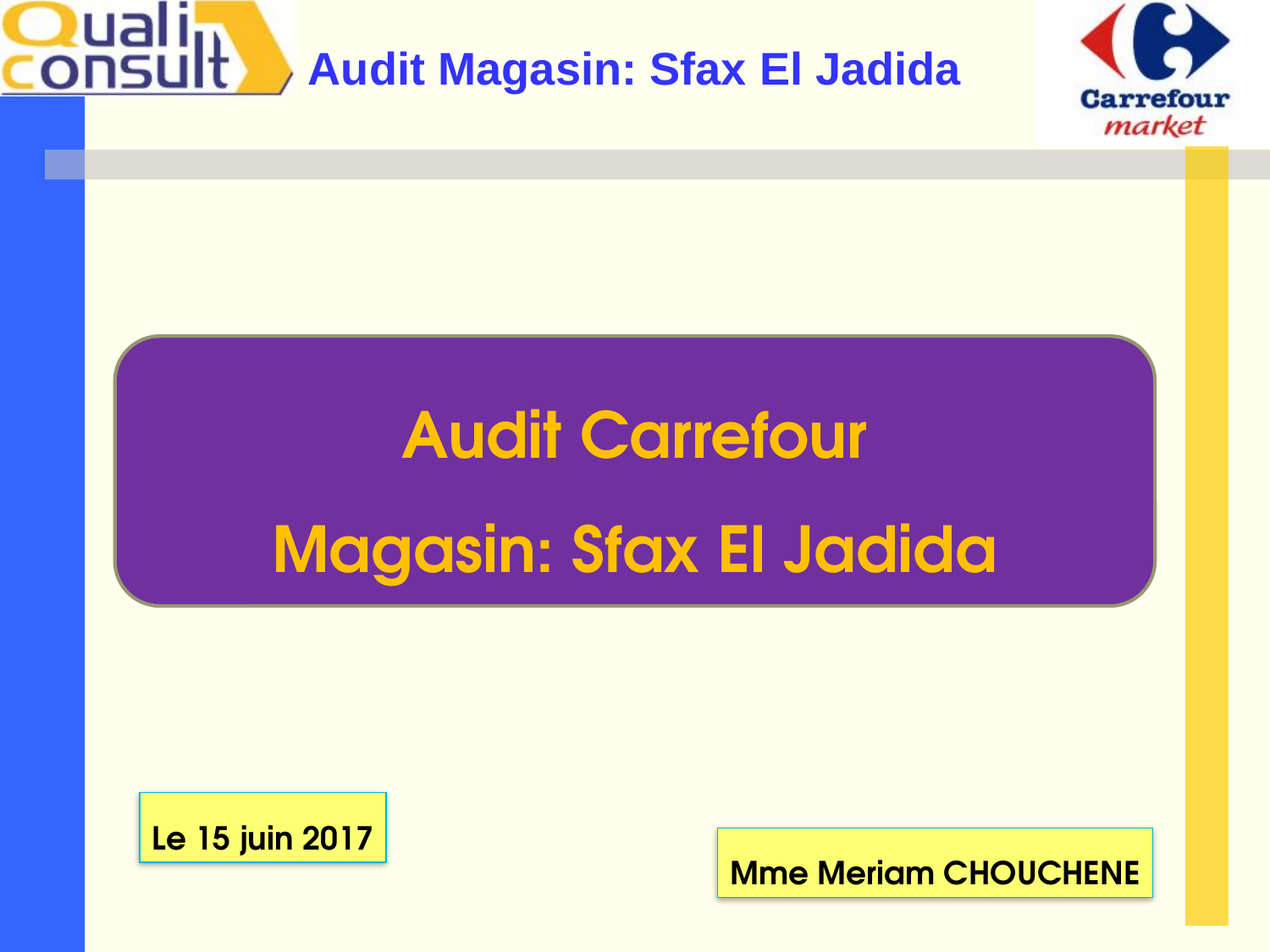

Audit Carrefour
Magasin: Sfax El Jadida
Le 15 juin 2017
Mme Meriam CHOUCHENE